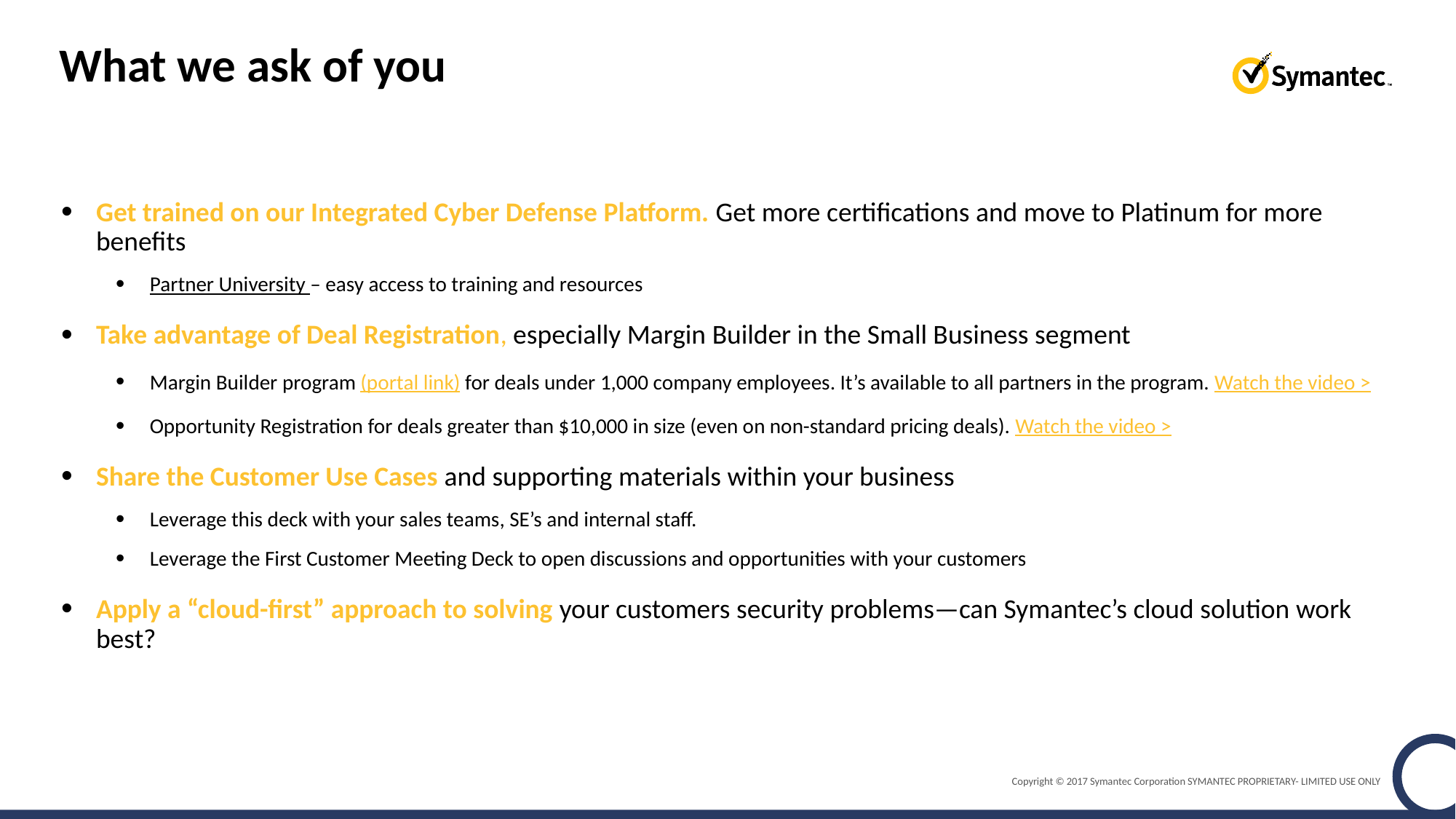

# What we ask of you
Get trained on our Integrated Cyber Defense Platform. Get more certifications and move to Platinum for more benefits
Partner University – easy access to training and resources
Take advantage of Deal Registration, especially Margin Builder in the Small Business segment
Margin Builder program (portal link) for deals under 1,000 company employees. It’s available to all partners in the program. Watch the video >
Opportunity Registration for deals greater than $10,000 in size (even on non-standard pricing deals). Watch the video >
Share the Customer Use Cases and supporting materials within your business
Leverage this deck with your sales teams, SE’s and internal staff.
Leverage the First Customer Meeting Deck to open discussions and opportunities with your customers
Apply a “cloud-first” approach to solving your customers security problems—can Symantec’s cloud solution work best?